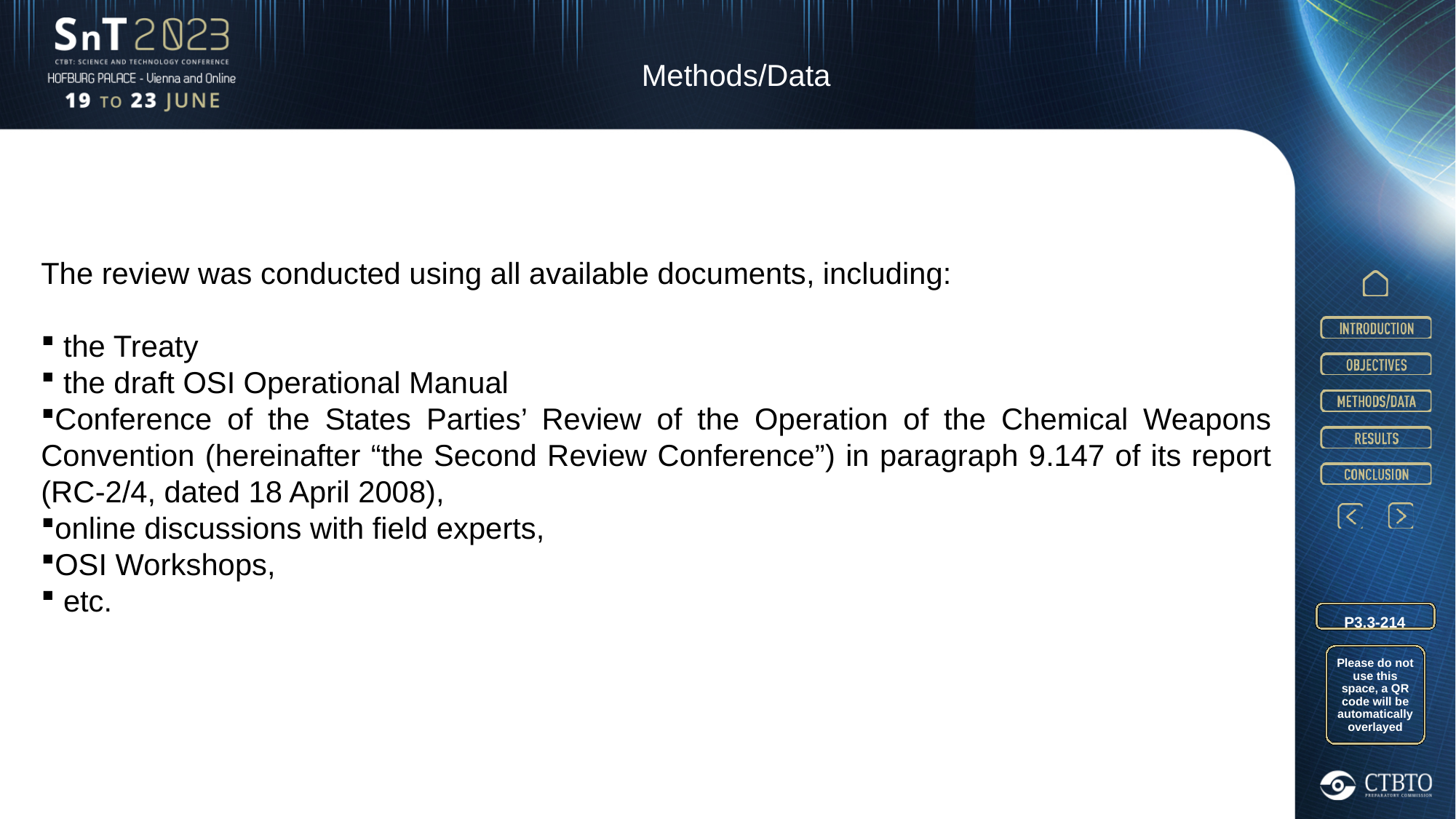

Methods/Data
The review was conducted using all available documents, including:

 the Treaty
 the draft OSI Operational Manual
Conference of the States Parties’ Review of the Operation of the Chemical Weapons Convention (hereinafter “the Second Review Conference”) in paragraph 9.147 of its report (RC-2/4, dated 18 April 2008),
online discussions with field experts,
OSI Workshops,
 etc.

P3.3-214
Please do not use this space, a QR code will be automatically overlayed